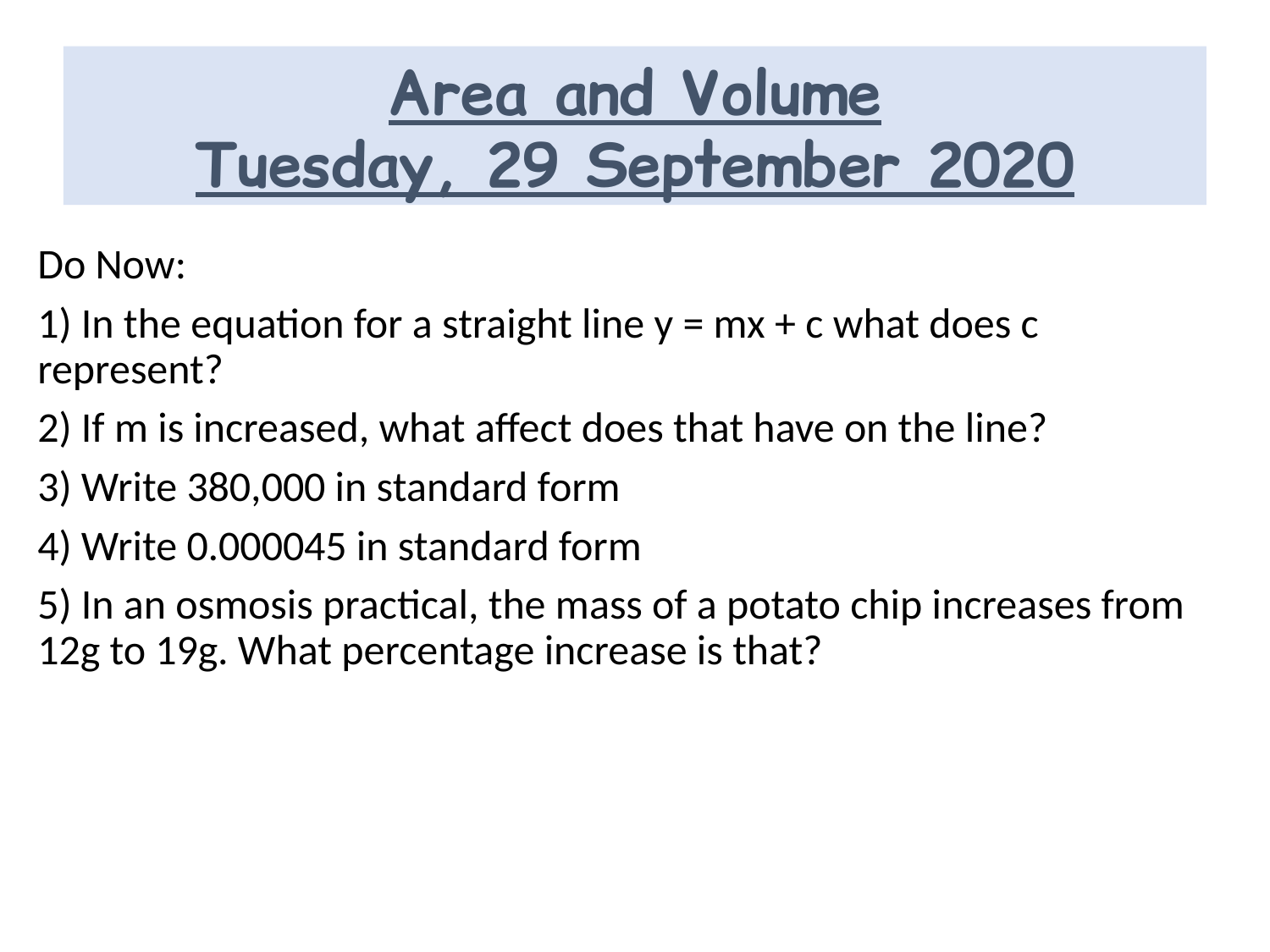

Area and Volume
Tuesday, 29 September 2020
Do Now:
1) In the equation for a straight line y = mx + c what does c represent?
2) If m is increased, what affect does that have on the line?
3) Write 380,000 in standard form
4) Write 0.000045 in standard form
5) In an osmosis practical, the mass of a potato chip increases from 12g to 19g. What percentage increase is that?